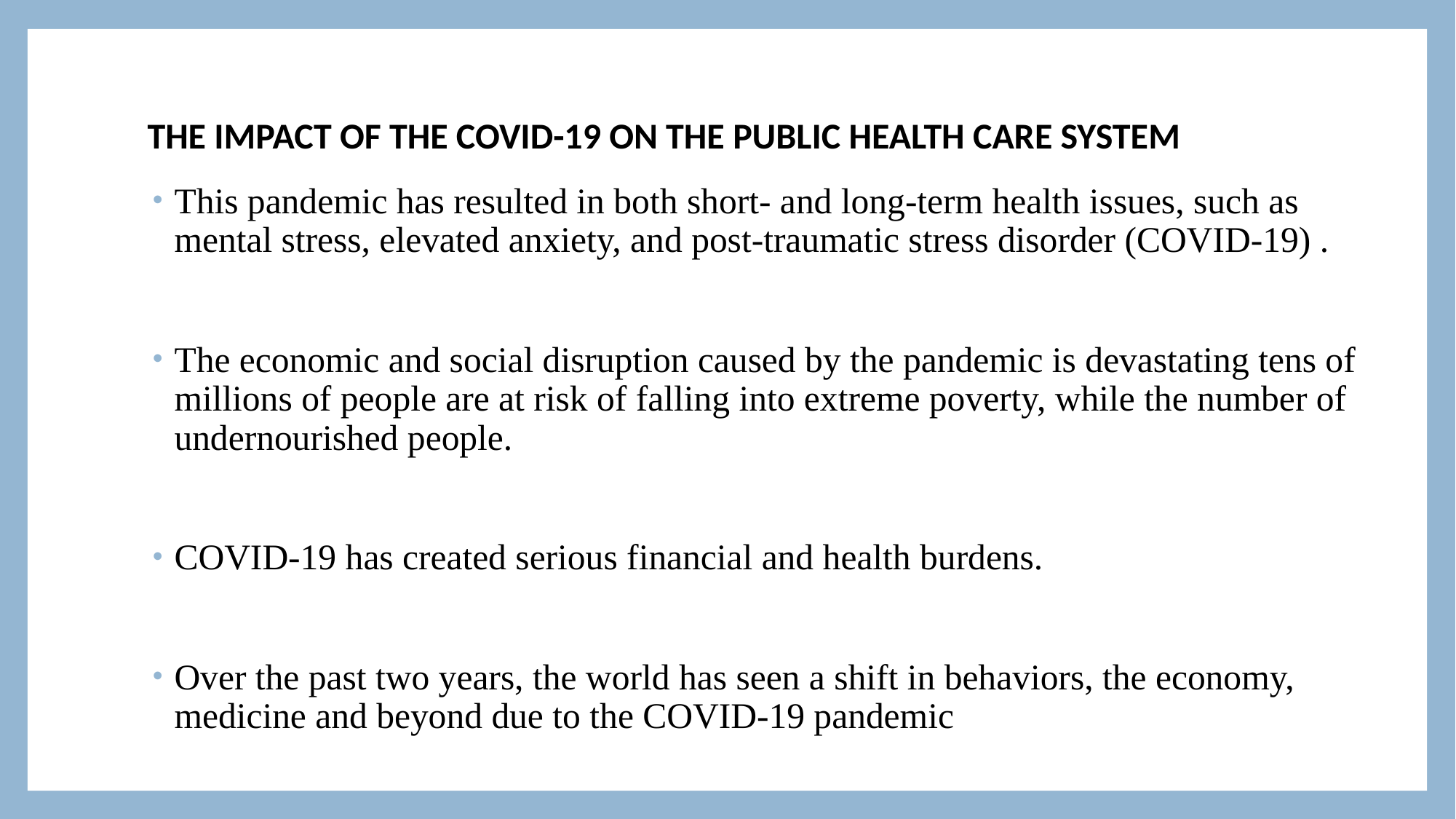

# THE IMPACT OF THE COVID-19 ON THE PUBLIC HEALTH CARE SYSTEM
This pandemic has resulted in both short- and long-term health issues, such as mental stress, elevated anxiety, and post-traumatic stress disorder (COVID-19) .

The economic and social disruption caused by the pandemic is devastating tens of millions of people are at risk of falling into extreme poverty, while the number of undernourished people.

COVID-19 has created serious financial and health burdens.

Over the past two years, the world has seen a shift in behaviors, the economy, medicine and beyond due to the COVID-19 pandemic